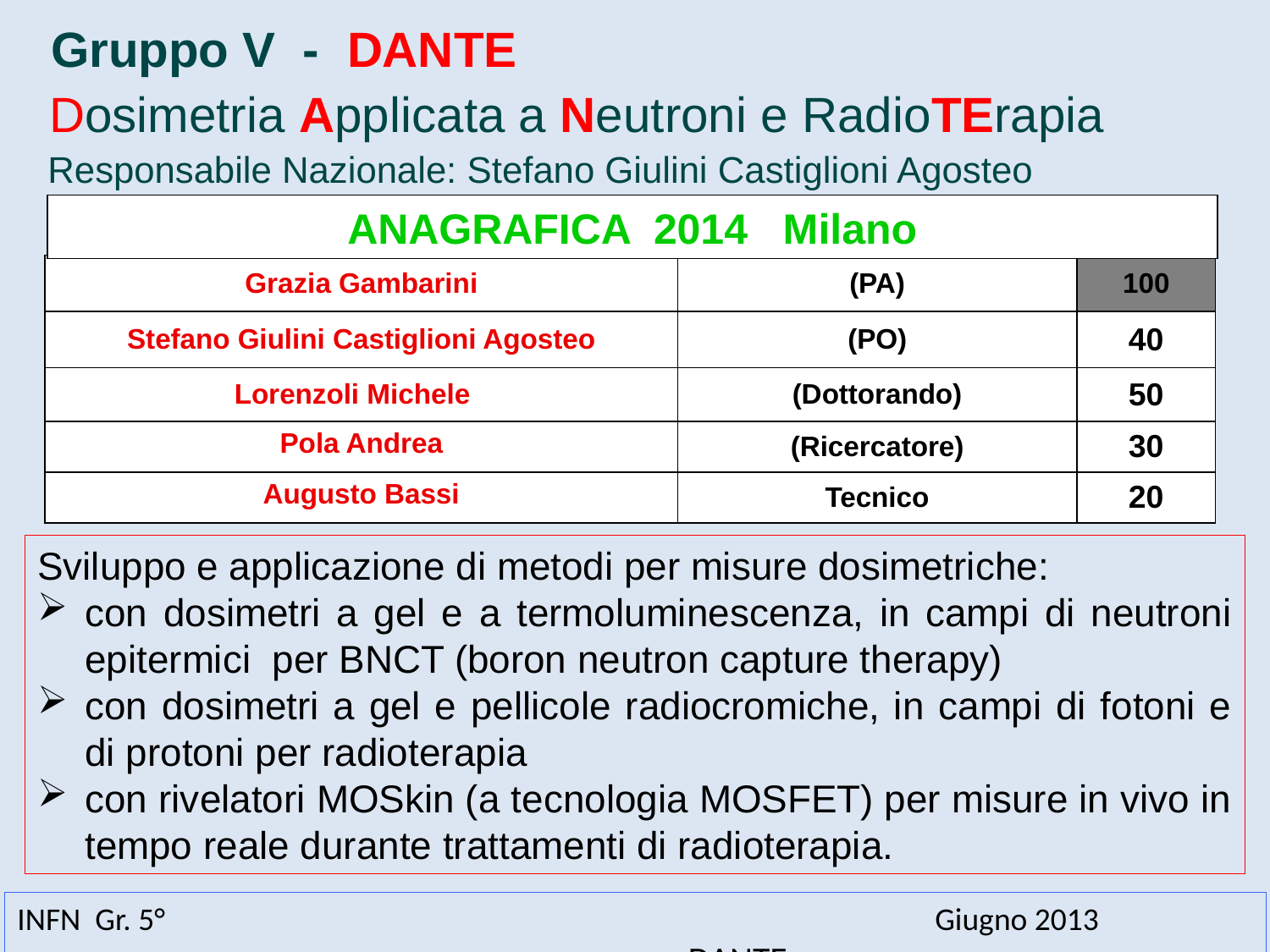

Gruppo V  -  DANTE
 Dosimetria Applicata a Neutroni e RadioTErapia
 Responsabile Nazionale: Stefano Giulini Castiglioni Agosteo
ANAGRAFICA  2014   Milano
| Grazia Gambarini | (PA) | 100 |
| --- | --- | --- |
| Stefano Giulini Castiglioni Agosteo | (PO) | 40 |
| Lorenzoli Michele | (Dottorando) | 50 |
| Pola Andrea | (Ricercatore) | 30 |
| Augusto Bassi | Tecnico | 20 |
Sviluppo e applicazione di metodi per misure dosimetriche:
con dosimetri a gel e a termoluminescenza, in campi di neutroni epitermici  per BNCT (boron neutron capture therapy)
con dosimetri a gel e pellicole radiocromiche, in campi di fotoni e di protoni per radioterapia
con rivelatori MOSkin (a tecnologia MOSFET) per misure in vivo in tempo reale durante trattamenti di radioterapia.
INFN  Gr. 5°						    Giugno 2013				        		     DANTE